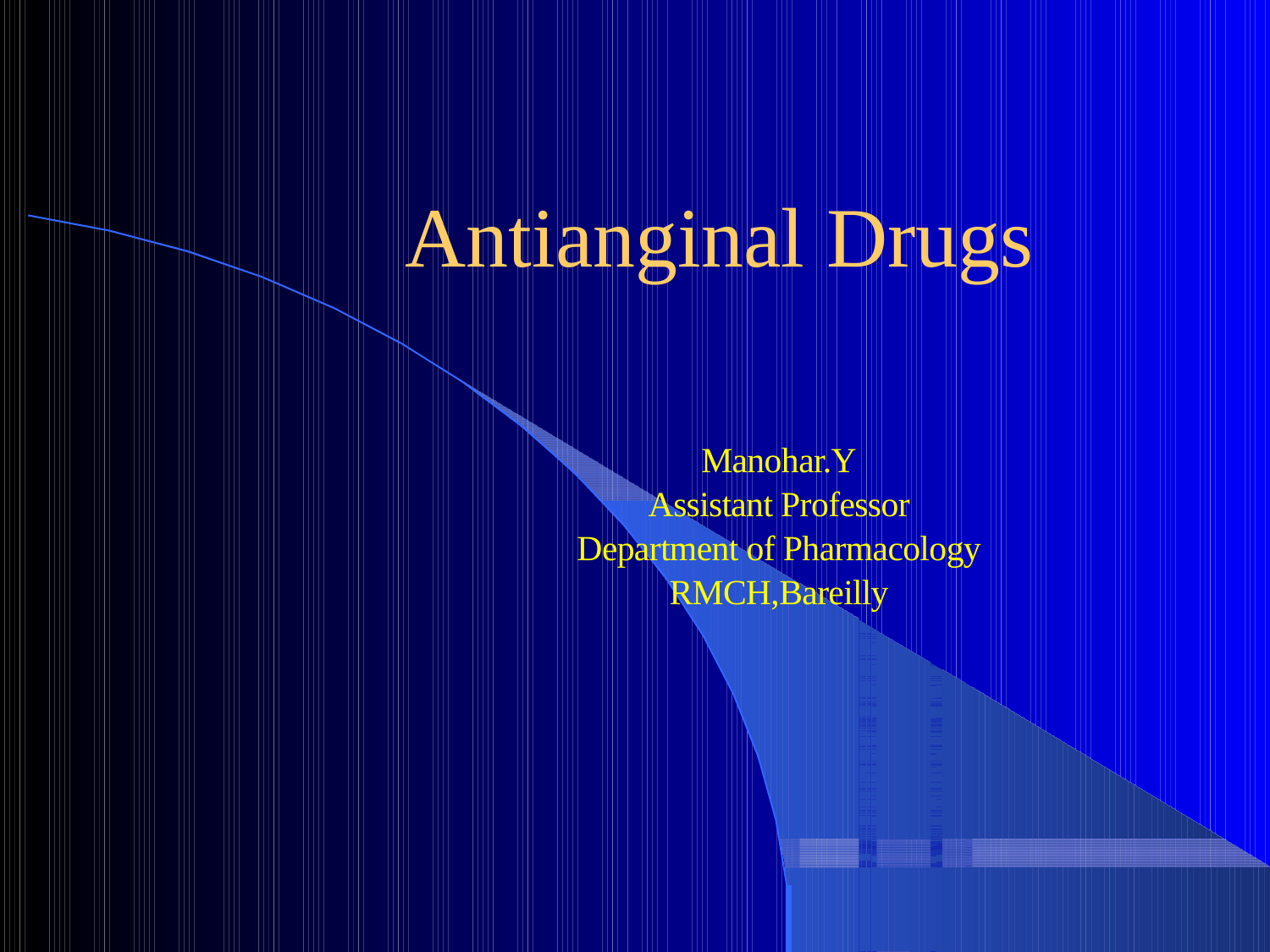

# Antianginal Drugs
Manohar.Y
Assistant Professor
Department of Pharmacology
RMCH,Bareilly